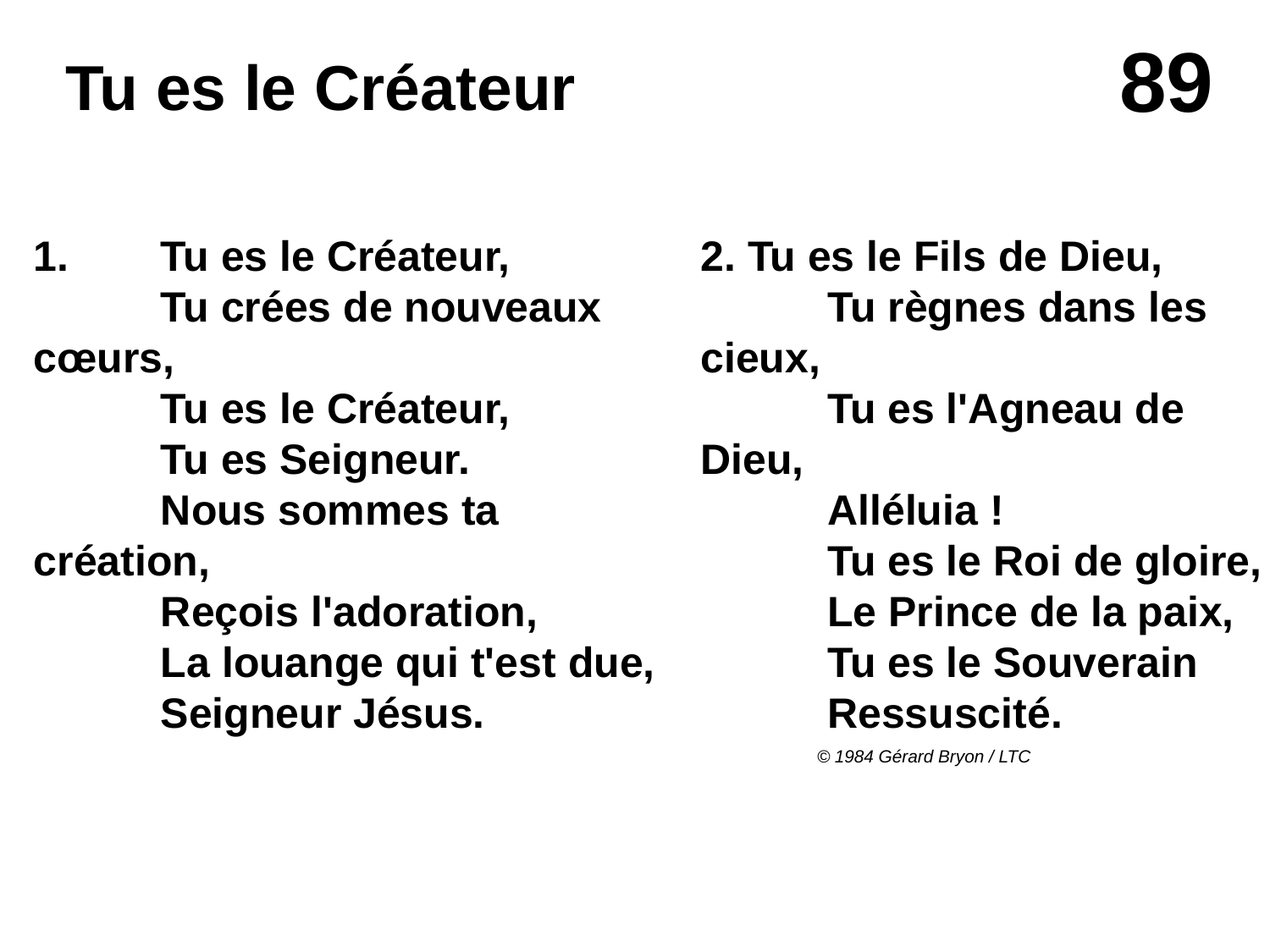

# Tu es le Créateur
1.	Tu es le Créateur,
	Tu crées de nouveaux cœurs,
	Tu es le Créateur,
	Tu es Seigneur.
	Nous sommes ta création,
	Reçois l'adoration,
	La louange qui t'est due,
	Seigneur Jésus.

2. Tu es le Fils de Dieu,
	Tu règnes dans les cieux,
	Tu es l'Agneau de Dieu,
	Alléluia !
	Tu es le Roi de gloire,
	Le Prince de la paix,
	Tu es le Souverain
	Ressuscité.
© 1984 Gérard Bryon / LTC